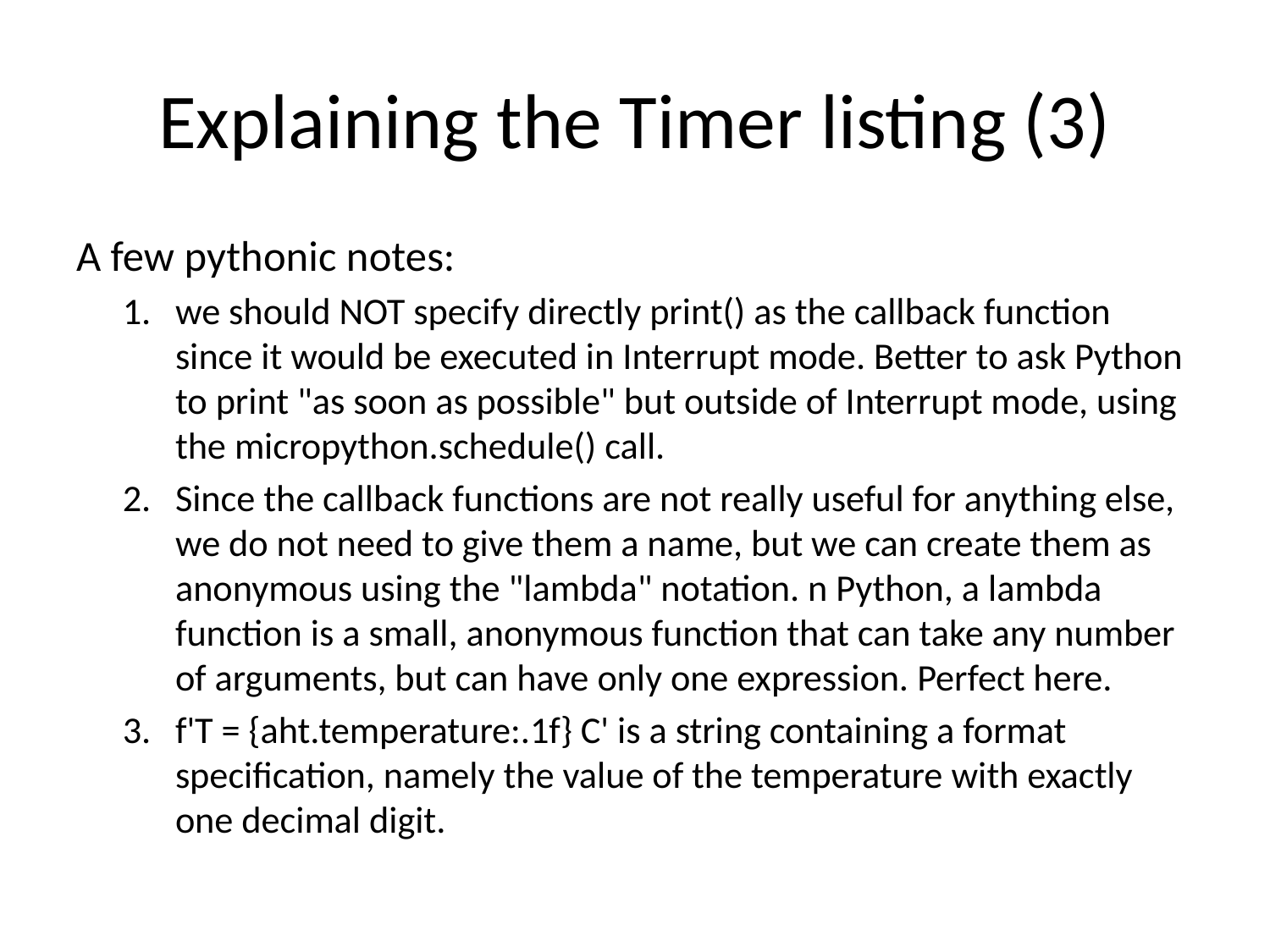

# Explaining the Timer listing (3)
A few pythonic notes:
we should NOT specify directly print() as the callback function since it would be executed in Interrupt mode. Better to ask Python to print "as soon as possible" but outside of Interrupt mode, using the micropython.schedule() call.
Since the callback functions are not really useful for anything else, we do not need to give them a name, but we can create them as anonymous using the "lambda" notation. n Python, a lambda function is a small, anonymous function that can take any number of arguments, but can have only one expression. Perfect here.
f'T = {aht.temperature:.1f} C' is a string containing a format specification, namely the value of the temperature with exactly one decimal digit.